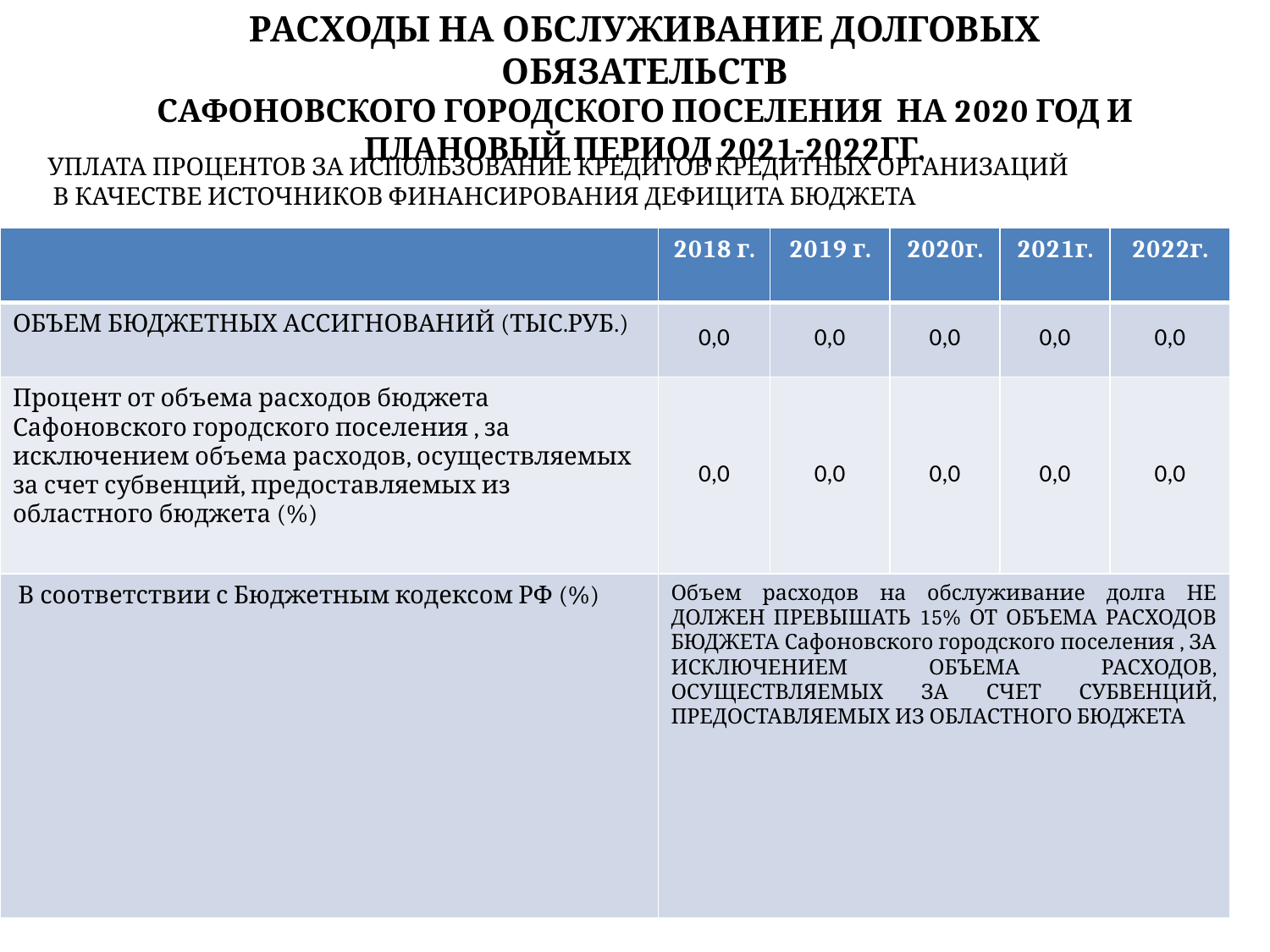

# РАСХОДЫ НА ОБСЛУЖИВАНИЕ ДОЛГОВЫХ ОБЯЗАТЕЛЬСТВ Сафоновского городского поселения  на 2020 год и плановый период 2021-2022гг.
УПЛАТА ПРОЦЕНТОВ ЗА ИСПОЛЬЗОВАНИЕ КРЕДИТОВ КРЕДИТНЫХ ОРГАНИЗАЦИЙ  В КАЧЕСТВЕ ИСТОЧНИКОВ ФИНАНСИРОВАНИЯ ДЕФИЦИТА БЮДЖЕТА
|  | 2018 г. | 2019 г. | 2020г. | 2021г. | 2022г. |
| --- | --- | --- | --- | --- | --- |
| ОБЪЕМ БЮДЖЕТНЫХ АССИГНОВАНИЙ (ТЫС.РУБ.) | 0,0 | 0,0 | 0,0 | 0,0 | 0,0 |
| Процент от объема расходов бюджета Сафоновского городского поселения , за исключением объема расходов, осуществляемых за счет субвенций, предоставляемых из областного бюджета (%) | 0,0 | 0,0 | 0,0 | 0,0 | 0,0 |
| В соответствии с Бюджетным кодексом РФ (%) | Объем расходов на обслуживание долга НЕ ДОЛЖЕН ПРЕВЫШАТЬ 15% ОТ ОБЪЕМА РАСХОДОВ БЮДЖЕТА Сафоновского городского поселения , ЗА ИСКЛЮЧЕНИЕМ ОБЪЕМА РАСХОДОВ, ОСУЩЕСТВЛЯЕМЫХ ЗА СЧЕТ СУБВЕНЦИЙ, ПРЕДОСТАВЛЯЕМЫХ ИЗ ОБЛАСТНОГО БЮДЖЕТА |  |  |  |  |